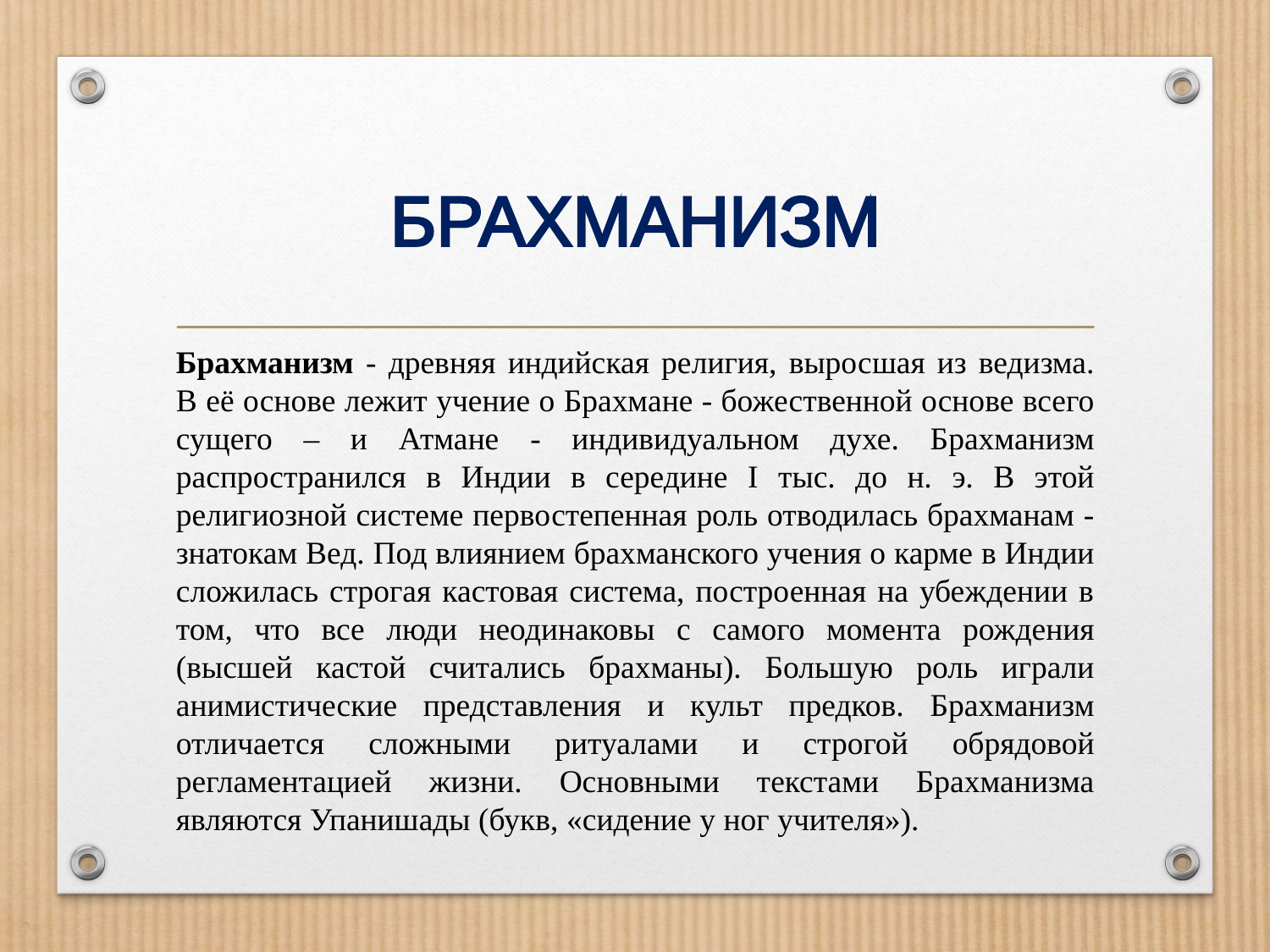

# БРАХМАНИЗМ
Брахманизм - древняя индийская религия, выросшая из ведизма. В её основе лежит учение о Брахмане - божественной основе всего сущего – и Атмане - индивидуальном духе. Брахманизм распространился в Индии в середине I тыс. до н. э. В этой религиозной системе первостепенная роль отводилась брахманам - знатокам Вед. Под влиянием брахманского учения о карме в Индии сложилась строгая кастовая система, построенная на убеждении в том, что все люди неодинаковы с самого момента рождения (высшей кастой считались брахманы). Большую роль играли анимистические представления и культ предков. Брахманизм отличается сложными ритуалами и строгой обрядовой регламентацией жизни. Основными текстами Брахманизма являются Упанишады (букв, «сидение у ног учителя»).